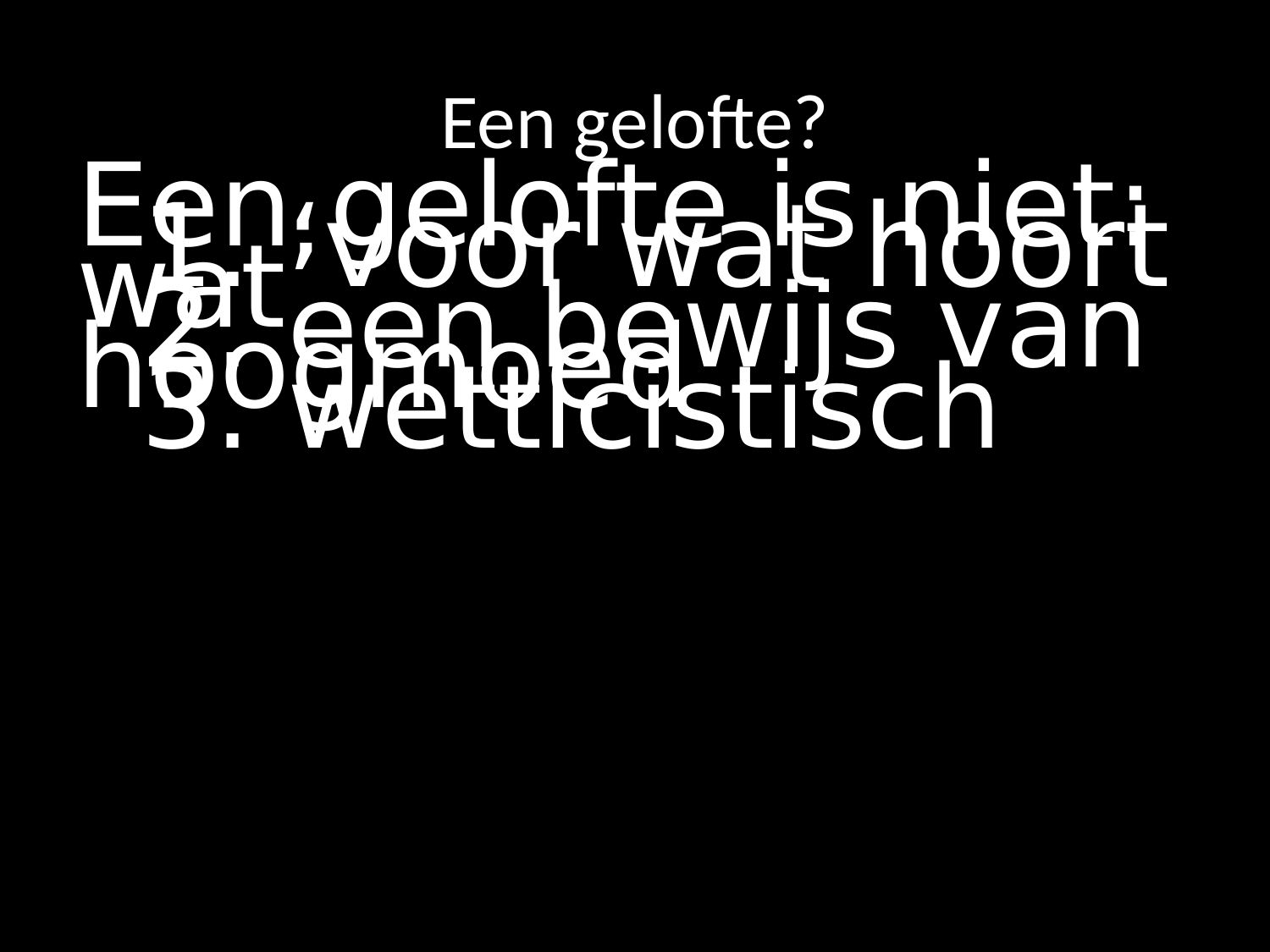

# Een gelofte?
Een gelofte is niet:
	1. ‘voor wat hoort wat’
	2. een bewijs van hoogmoed
 	3. wetticistisch